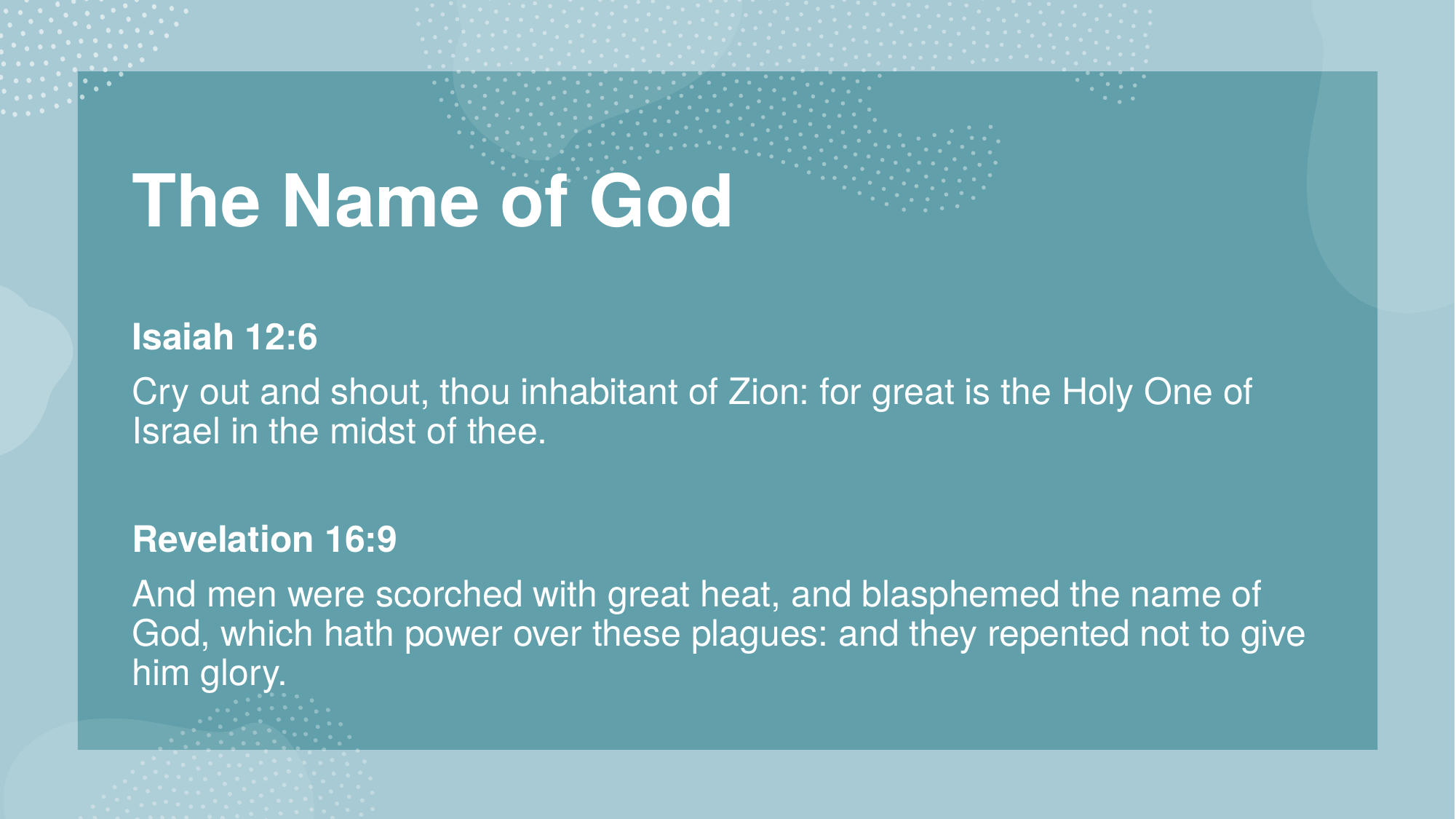

# The Name of God
Isaiah 12:6
Cry out and shout, thou inhabitant of Zion: for great is the Holy One of Israel in the midst of thee.

Revelation 16:9
And men were scorched with great heat, and blasphemed the name of God, which hath power over these plagues: and they repented not to give him glory.